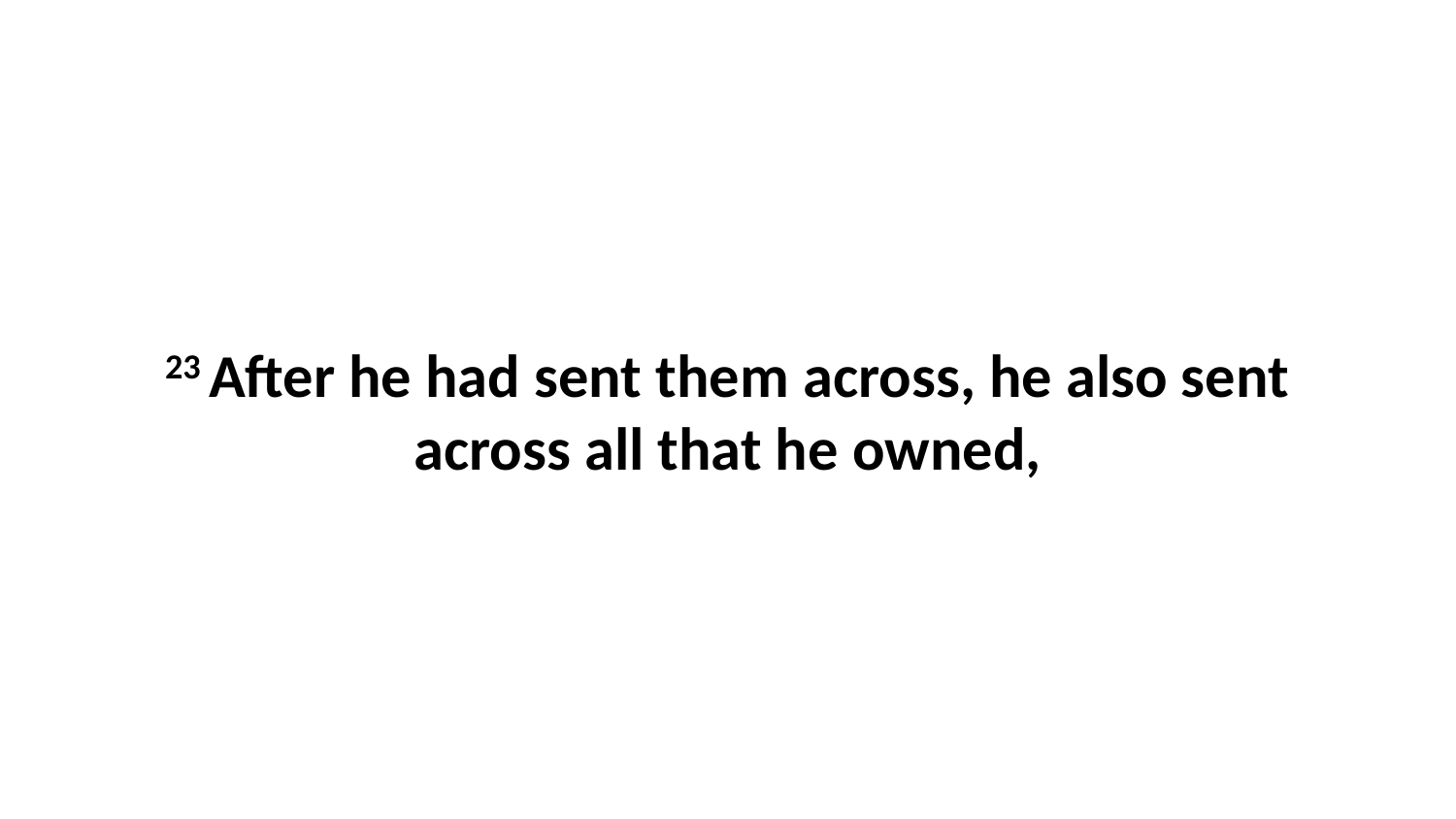

23 After he had sent them across, he also sent across all that he owned,